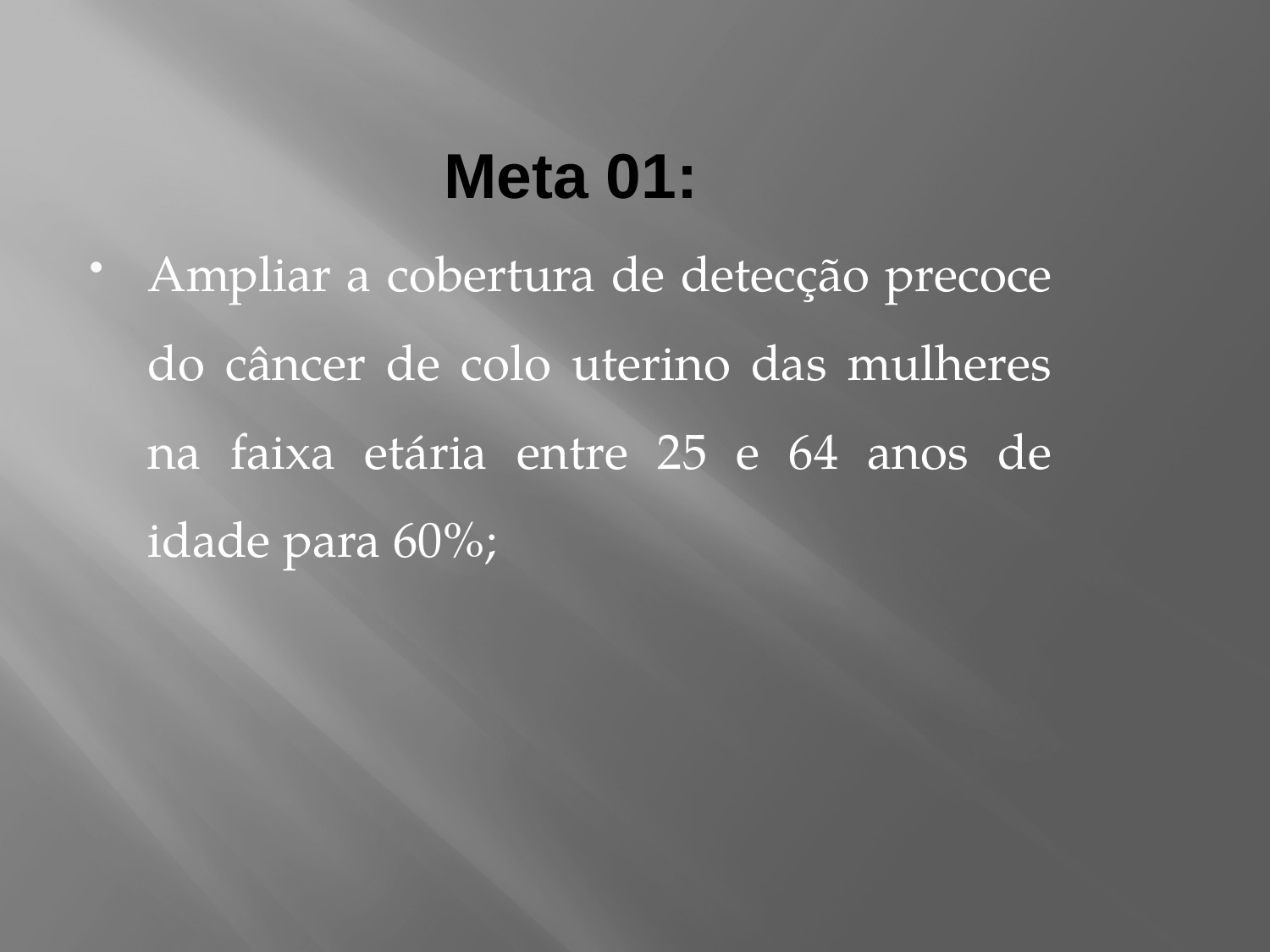

# Meta 01:
Ampliar a cobertura de detecção precoce do câncer de colo uterino das mulheres na faixa etária entre 25 e 64 anos de idade para 60%;